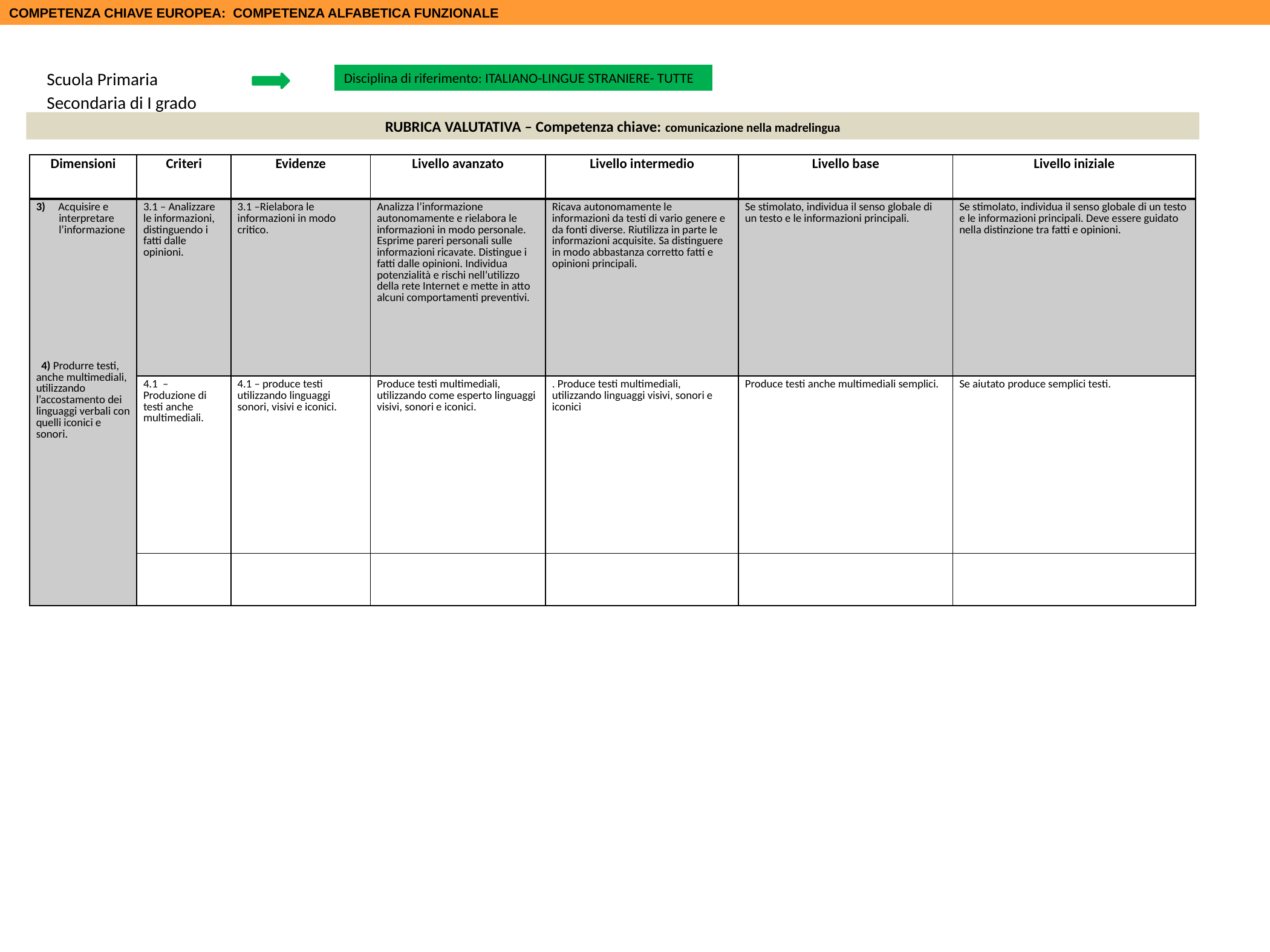

COMPETENZA CHIAVE EUROPEA:  COMPETENZA ALFABETICA FUNZIONALE
Scuola Primaria Secondaria di I grado
Disciplina di riferimento: ITALIANO-LINGUE STRANIERE- TUTTE

RUBRICA VALUTATIVA – Competenza chiave: comunicazione nella madrelingua
| Dimensioni | Criteri | Evidenze | Livello avanzato | Livello intermedio | Livello base | Livello iniziale |
| --- | --- | --- | --- | --- | --- | --- |
| 3) Acquisire e interpretare l’informazione 4) Produrre testi, anche multimediali, utilizzando l’accostamento dei linguaggi verbali con quelli iconici e sonori. | 3.1 – Analizzare le informazioni, distinguendo i fatti dalle opinioni. | 3.1 –Rielabora le informazioni in modo critico. | Analizza l’informazione autonomamente e rielabora le informazioni in modo personale. Esprime pareri personali sulle informazioni ricavate. Distingue i fatti dalle opinioni. Individua potenzialità e rischi nell’utilizzo della rete Internet e mette in atto alcuni comportamenti preventivi. | Ricava autonomamente le informazioni da testi di vario genere e da fonti diverse. Riutilizza in parte le informazioni acquisite. Sa distinguere in modo abbastanza corretto fatti e opinioni principali. | Se stimolato, individua il senso globale di un testo e le informazioni principali. | Se stimolato, individua il senso globale di un testo e le informazioni principali. Deve essere guidato nella distinzione tra fatti e opinioni. |
|  | 4.1 – Produzione di testi anche multimediali. | 4.1 – produce testi utilizzando linguaggi sonori, visivi e iconici. | Produce testi multimediali, utilizzando come esperto linguaggi visivi, sonori e iconici. | . Produce testi multimediali, utilizzando linguaggi visivi, sonori e iconici | Produce testi anche multimediali semplici. | Se aiutato produce semplici testi. |
|  |  |  |  |  |  |  |